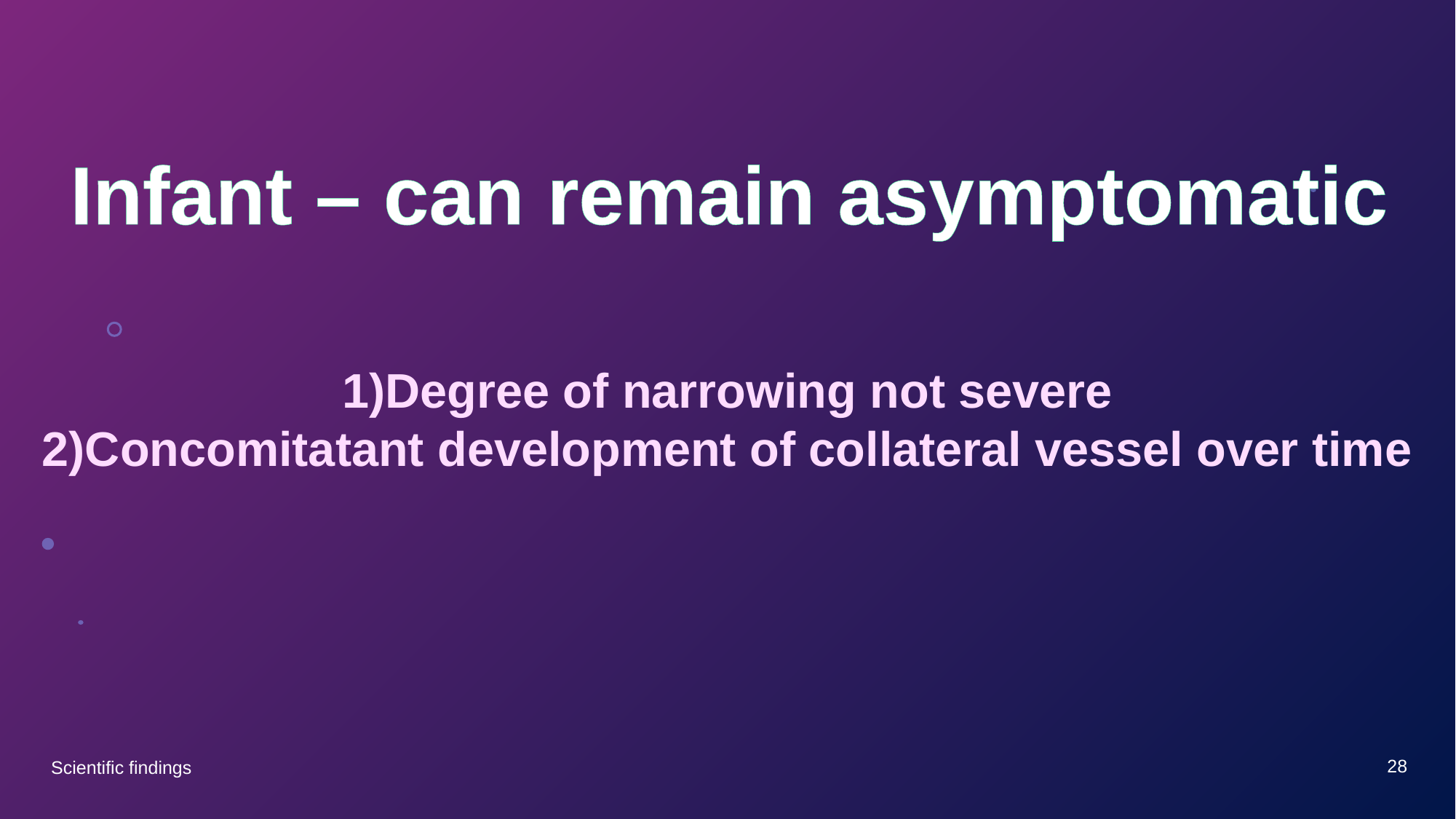

Infant – can remain asymptomatic
1)Degree of narrowing not severe
2)Concomitatant development of collateral vessel over time
28
Scientific findings